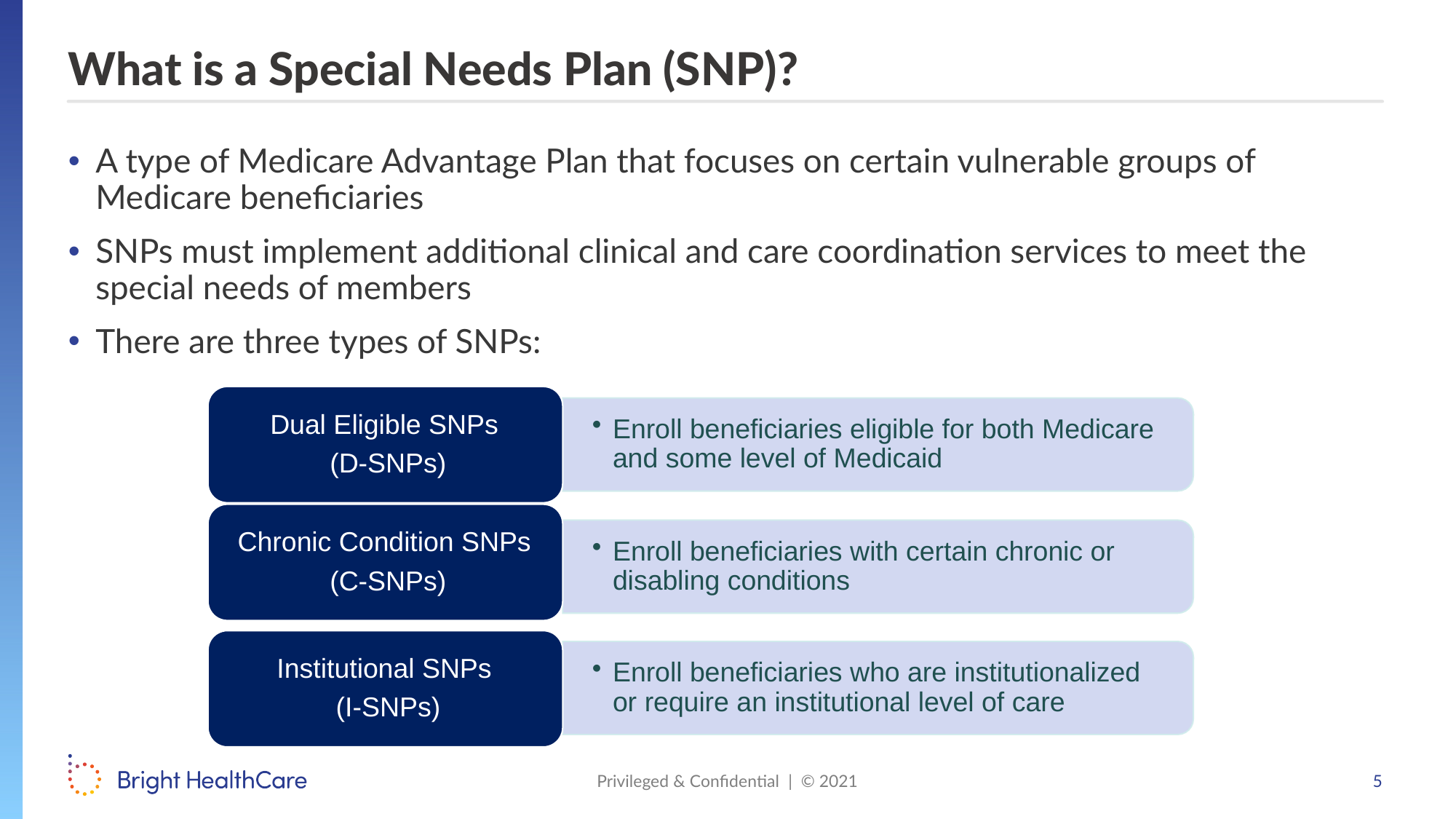

# What is a Special Needs Plan (SNP)?
A type of Medicare Advantage Plan that focuses on certain vulnerable groups of Medicare beneficiaries
SNPs must implement additional clinical and care coordination services to meet the special needs of members
There are three types of SNPs:

Enroll beneficiaries eligible for both Medicare and some level of Medicaid
Dual Eligible SNPs
(D-SNPs)
Enroll beneficiaries with certain chronic or disabling conditions
Chronic Condition SNPs
(C-SNPs)
Enroll beneficiaries who are institutionalized or require an institutional level of care
Institutional SNPs
(I-SNPs)
Privileged & Confidential  |  © 2021
5